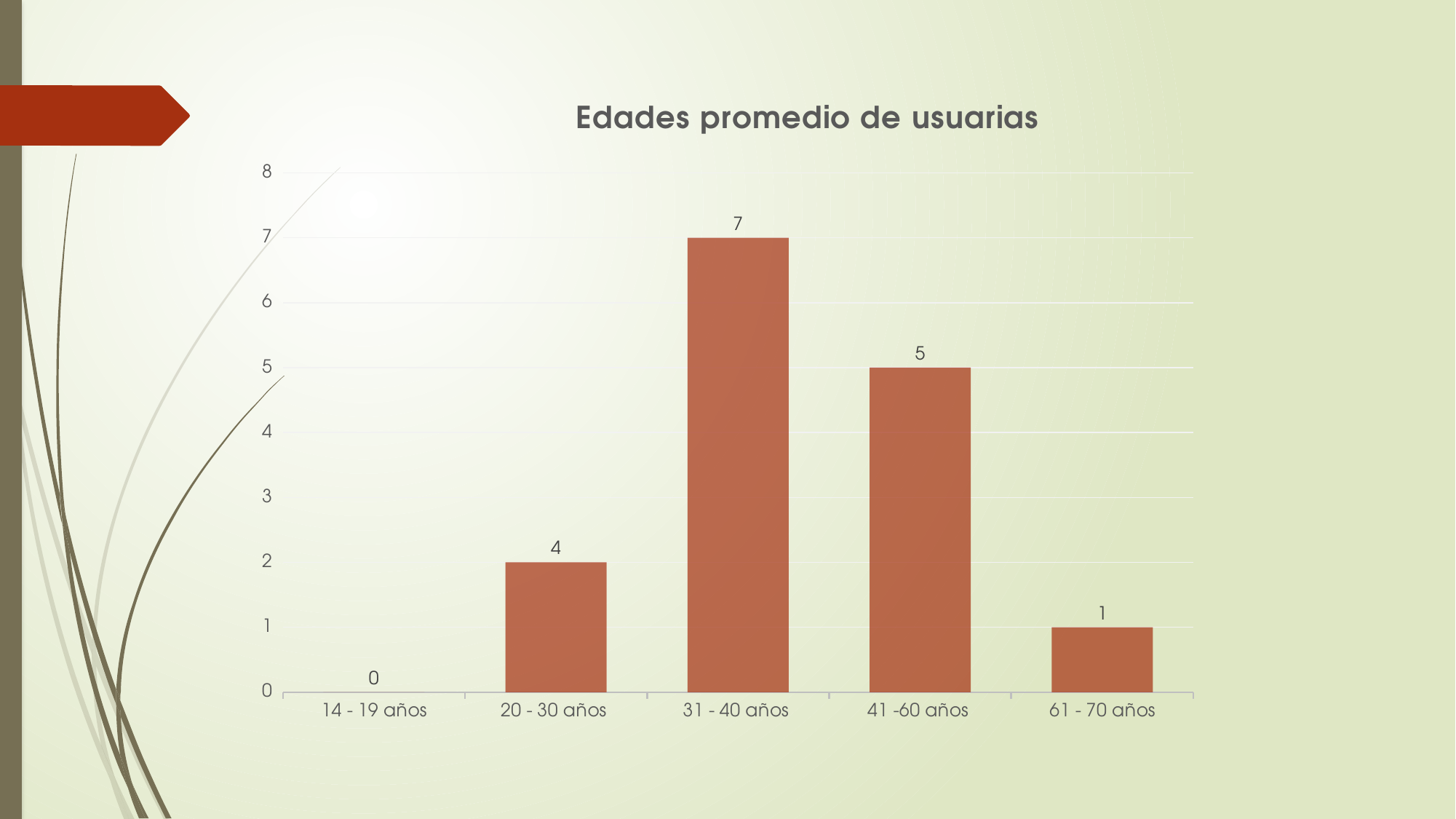

### Chart: Edades promedio de usuarias

| Category | Serie 1 |
|---|---|
| 14 - 19 años | 0.0 |
| 20 - 30 años  | 2.0 |
| 31 - 40 años  | 7.0 |
| 41 -60 años  | 5.0 |
| 61 - 70 años | 1.0 |